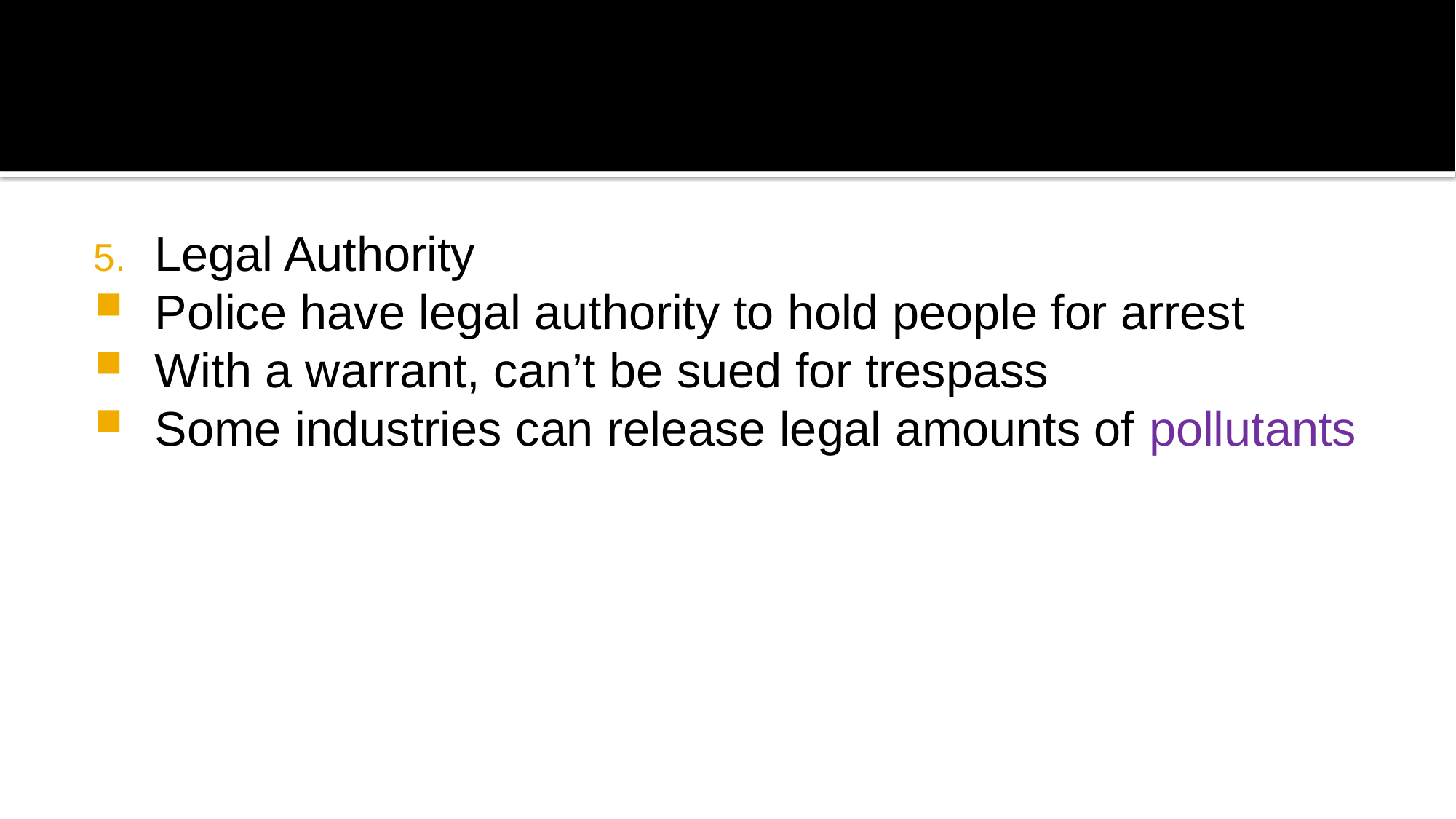

#
Legal Authority
Police have legal authority to hold people for arrest
With a warrant, can’t be sued for trespass
Some industries can release legal amounts of pollutants